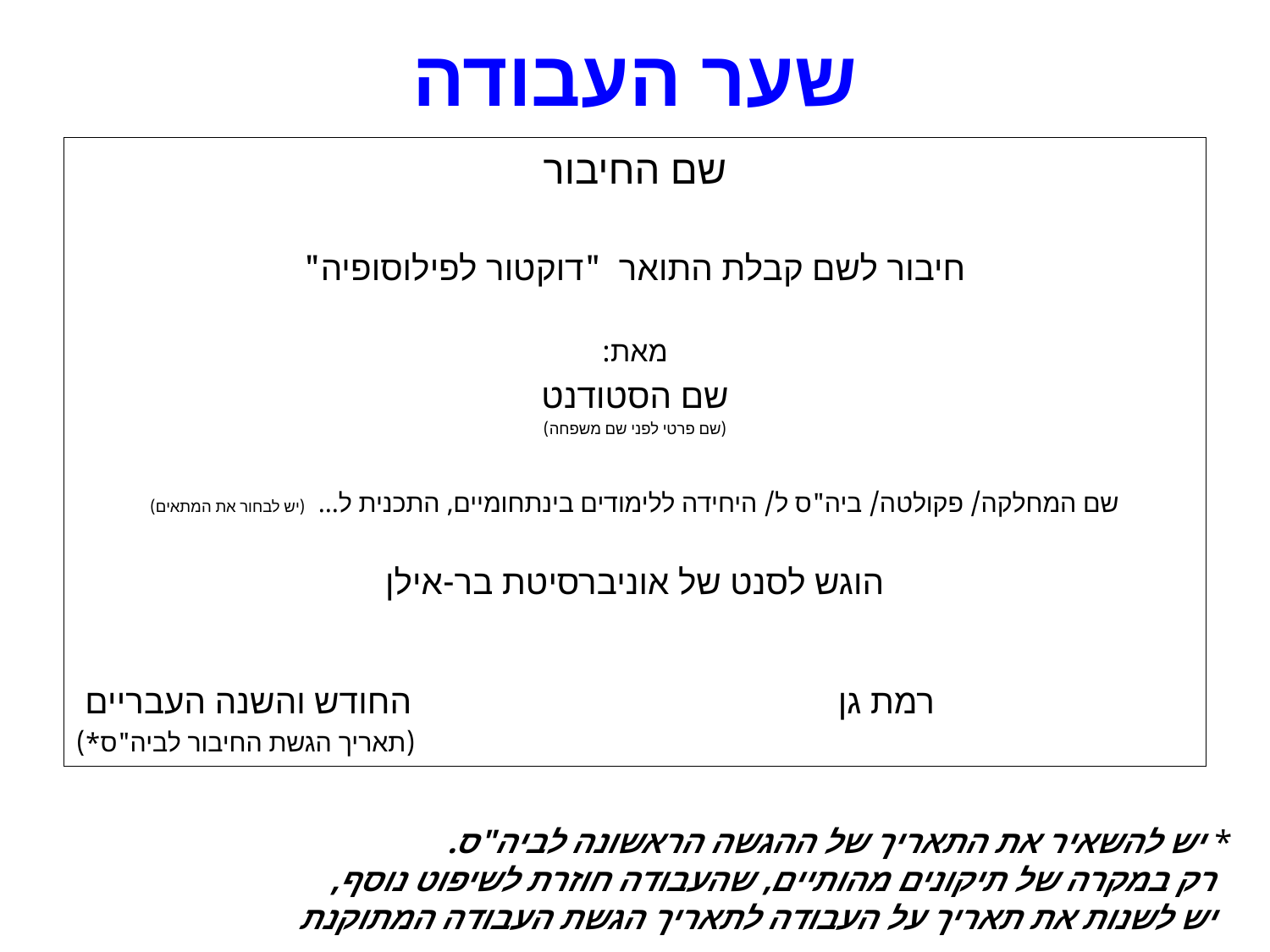

# שער העבודה
שם החיבור

חיבור לשם קבלת התואר  "דוקטור לפילוסופיה"

מאת:
שם הסטודנט
(שם פרטי לפני שם משפחה)

שם המחלקה/ פקולטה/ ביה"ס ל/ היחידה ללימודים בינתחומיים, התכנית ל...  (יש לבחור את המתאים)

הוגש לסנט של אוניברסיטת בר-אילן

רמת גן                                                החודש והשנה העבריים
(תאריך הגשת החיבור לביה"ס*)
* יש להשאיר את התאריך של ההגשה הראשונה לביה"ס.
  רק במקרה של תיקונים מהותיים, שהעבודה חוזרת לשיפוט נוסף,
  יש לשנות את תאריך על העבודה לתאריך הגשת העבודה המתוקנת